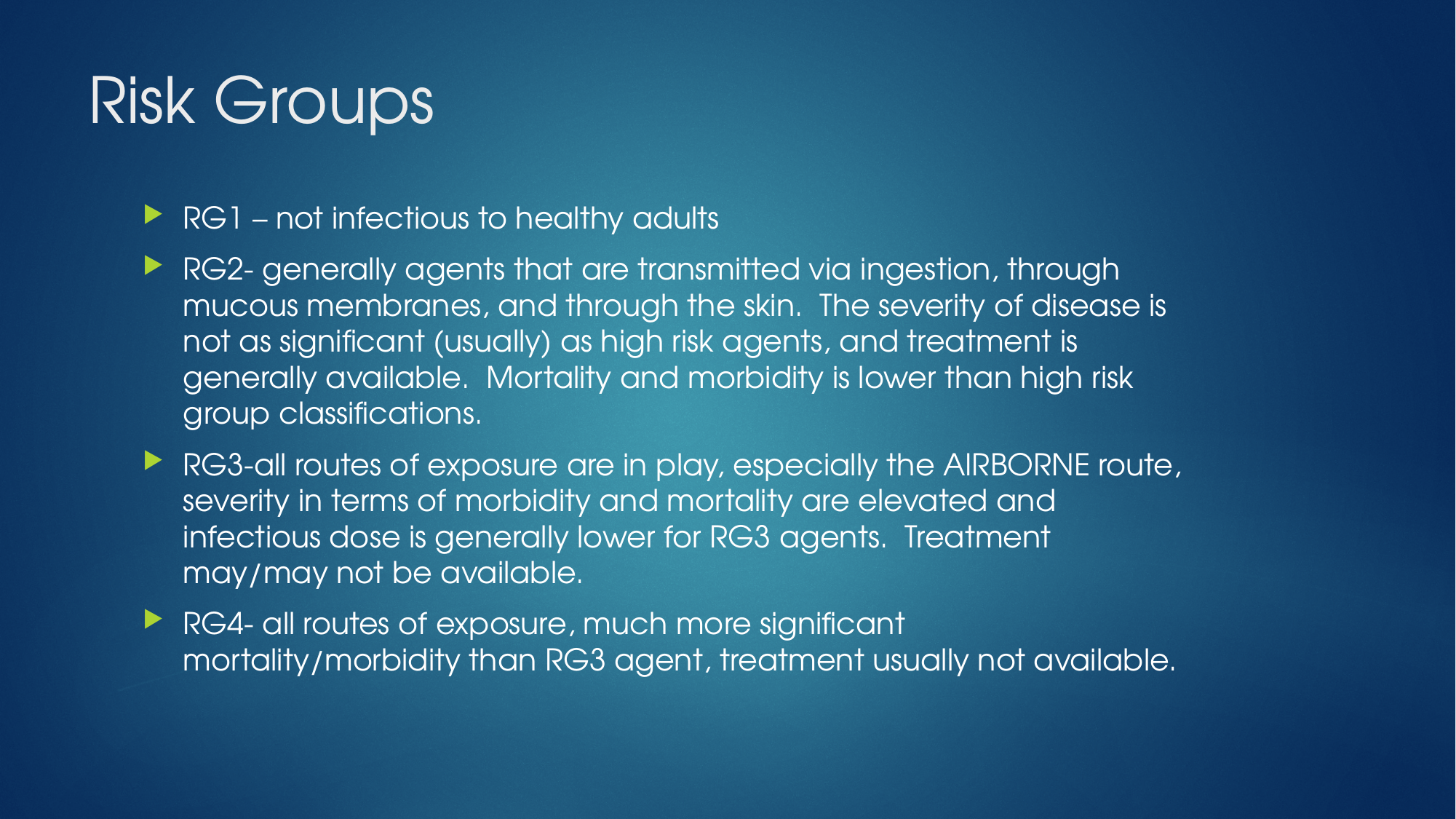

# Risk Groups
RG1 – not infectious to healthy adults
RG2- generally agents that are transmitted via ingestion, through mucous membranes, and through the skin.  The severity of disease is not as significant (usually) as high risk agents, and treatment is generally available.  Mortality and morbidity is lower than high risk group classifications.
RG3-all routes of exposure are in play, especially the AIRBORNE route, severity in terms of morbidity and mortality are elevated and infectious dose is generally lower for RG3 agents.  Treatment may/may not be available.
RG4- all routes of exposure, much more significant mortality/morbidity than RG3 agent, treatment usually not available.